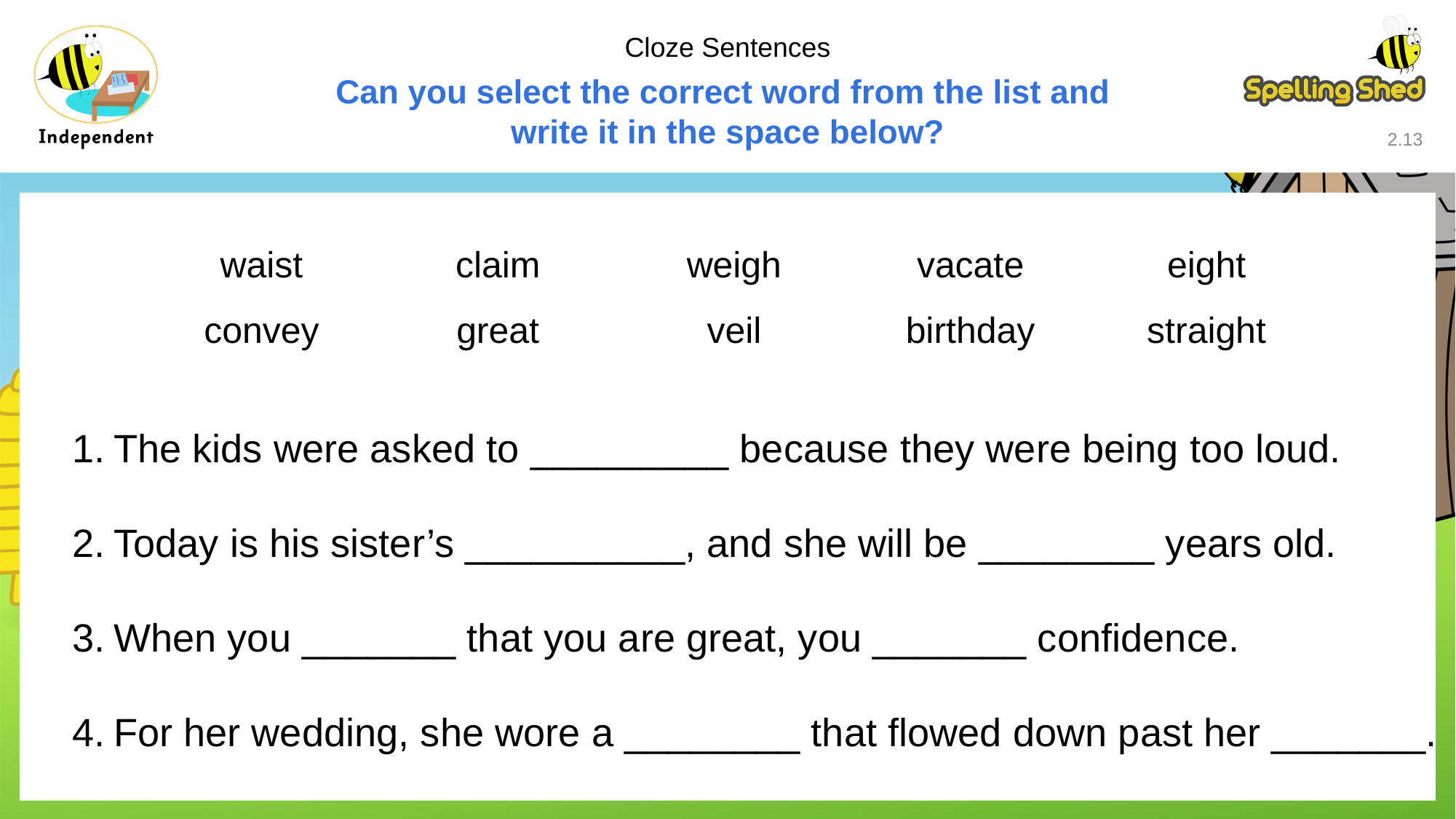

Cloze Sentences
Can you select the correct word from the list and
write it in the space below?
2.13
waist
claim
weigh
vacate
eight
convey
great
veil
birthday
straight
The kids were asked to _________ because they were being too loud.

Today is his sister’s __________, and she will be ________ years old.

When you _______ that you are great, you _______ confidence.

For her wedding, she wore a ________ that flowed down past her _______.